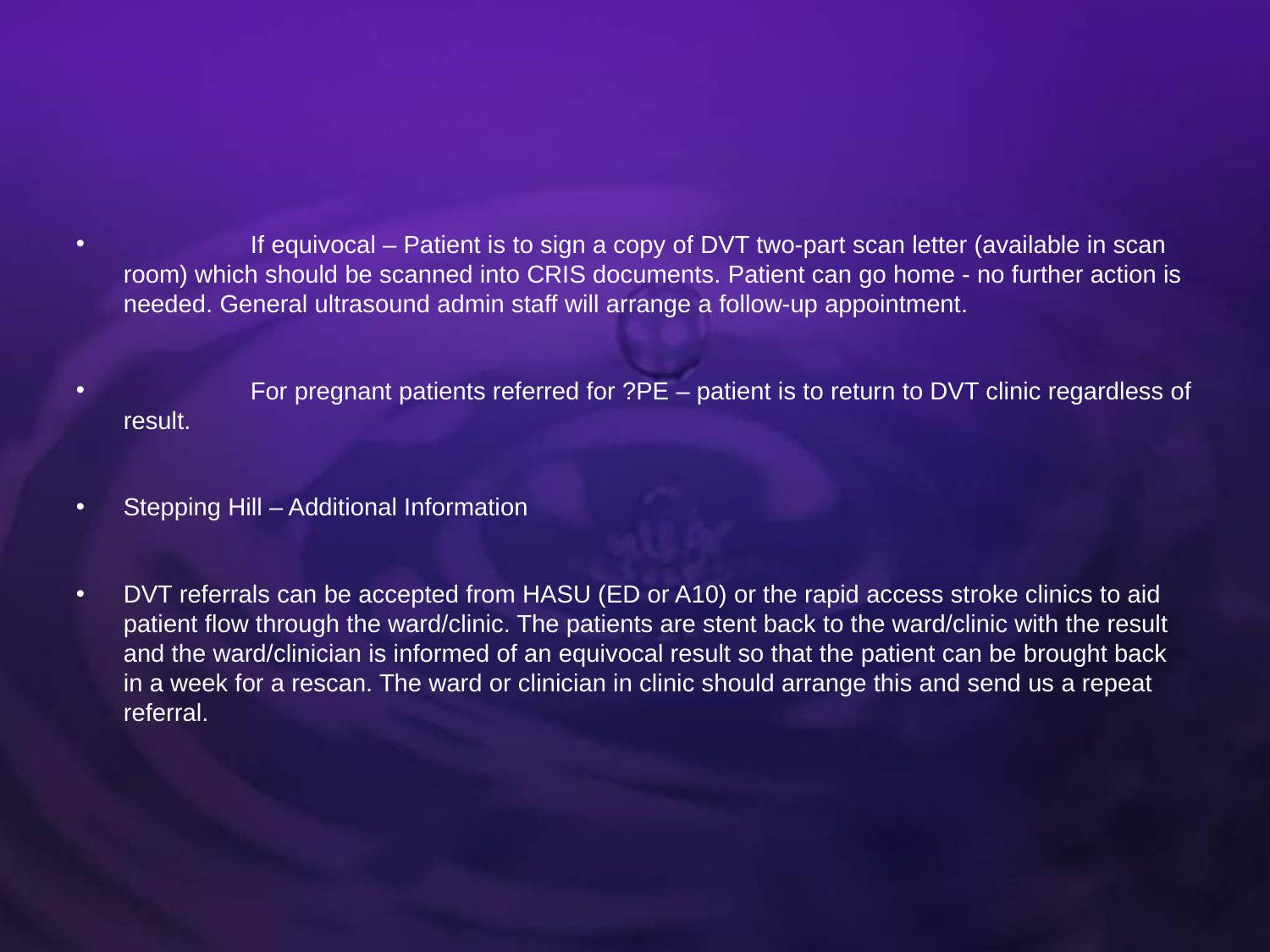

#
	If equivocal – Patient is to sign a copy of DVT two-part scan letter (available in scan room) which should be scanned into CRIS documents. Patient can go home - no further action is needed. General ultrasound admin staff will arrange a follow-up appointment.

	For pregnant patients referred for ?PE – patient is to return to DVT clinic regardless of result.

Stepping Hill – Additional Information

DVT referrals can be accepted from HASU (ED or A10) or the rapid access stroke clinics to aid patient flow through the ward/clinic. The patients are stent back to the ward/clinic with the result and the ward/clinician is informed of an equivocal result so that the patient can be brought back in a week for a rescan. The ward or clinician in clinic should arrange this and send us a repeat referral.